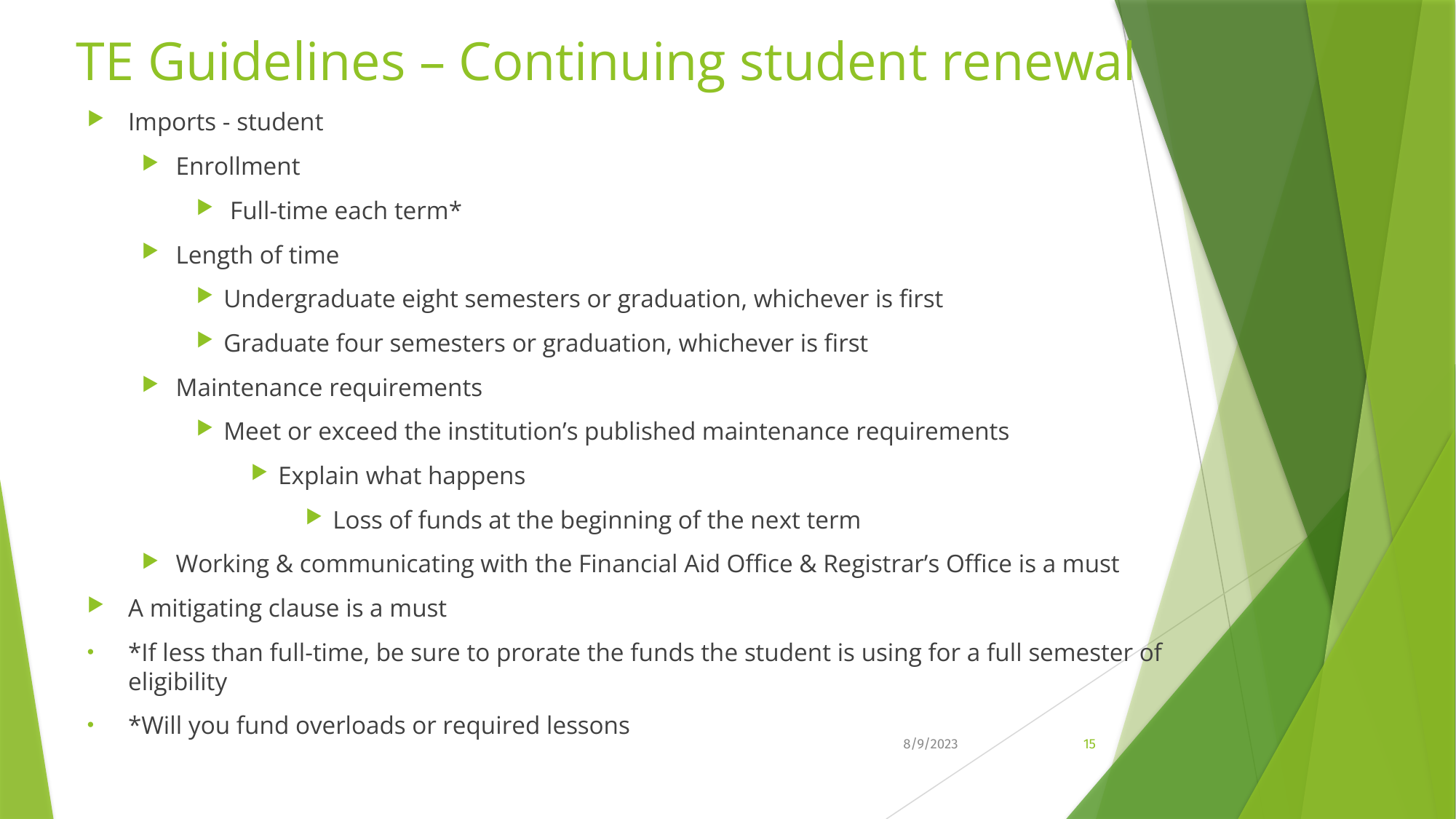

# TE Guidelines – Continuing student renewal
Imports - student
Enrollment
 Full-time each term*
Length of time
Undergraduate eight semesters or graduation, whichever is first
Graduate four semesters or graduation, whichever is first
Maintenance requirements
Meet or exceed the institution’s published maintenance requirements
Explain what happens
Loss of funds at the beginning of the next term
Working & communicating with the Financial Aid Office & Registrar’s Office is a must
A mitigating clause is a must
*If less than full-time, be sure to prorate the funds the student is using for a full semester of eligibility
*Will you fund overloads or required lessons
8/9/2023
15